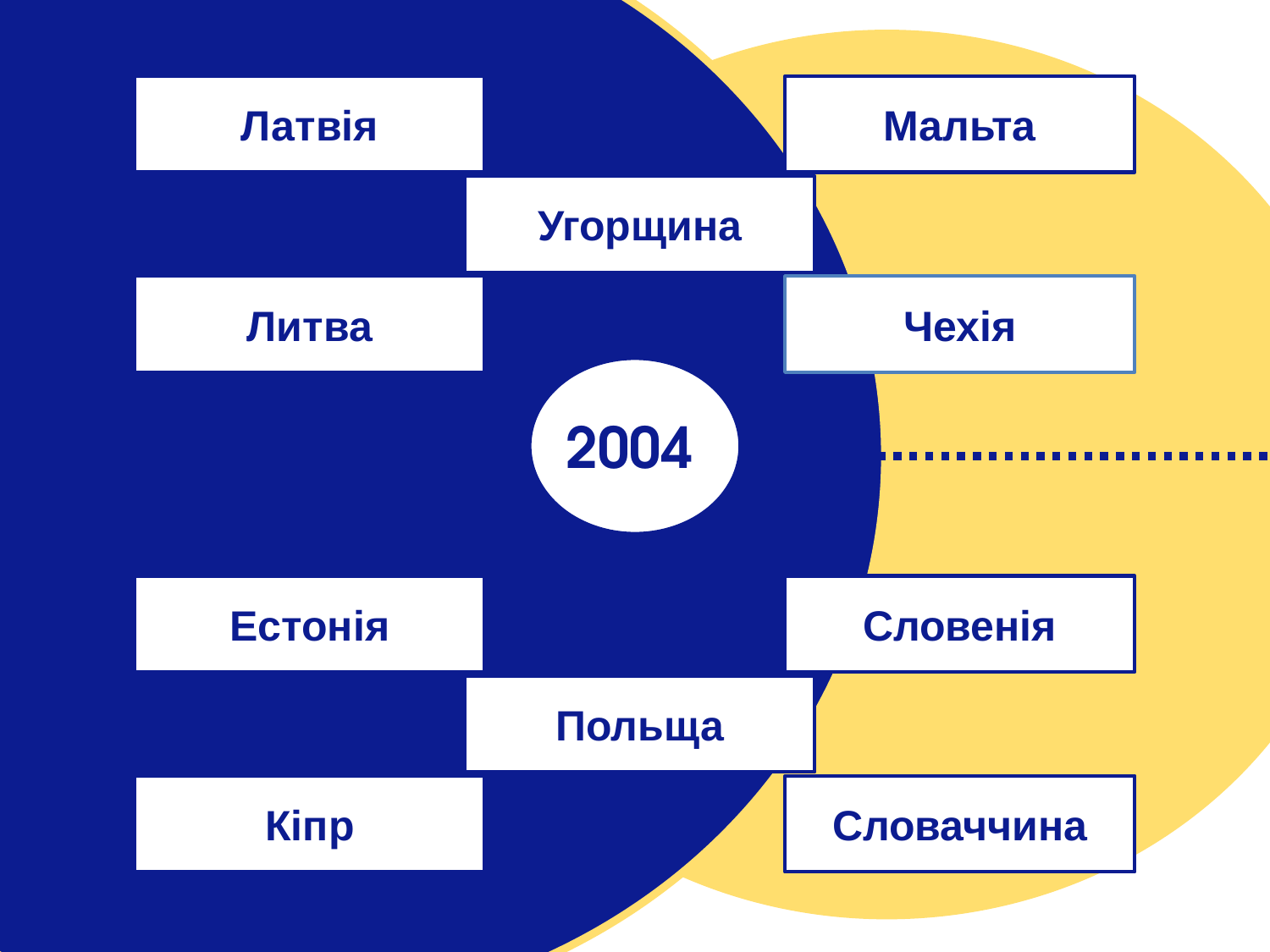

Латвія
Мальта
Угорщина
Литва
Чехія

2004
Естонія
Словенія
Польща
Кіпр
Словаччина